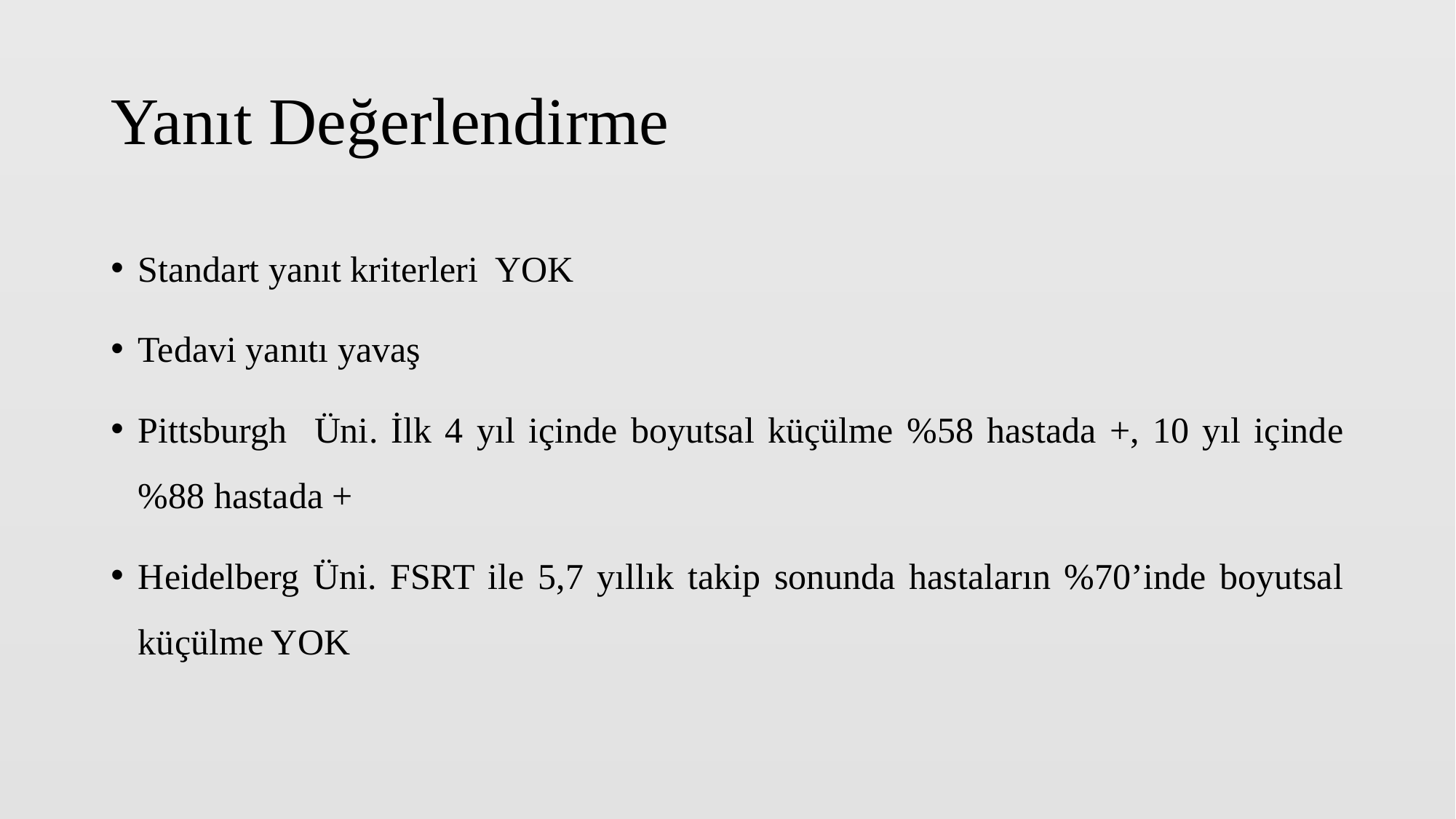

# Yanıt Değerlendirme
Standart yanıt kriterleri  YOK
Tedavi yanıtı yavaş
Pittsburgh  Üni. İlk 4 yıl içinde boyutsal küçülme %58 hastada +, 10 yıl içinde %88 hastada +
Heidelberg Üni. FSRT ile 5,7 yıllık takip sonunda hastaların %70’inde boyutsal küçülme YOK